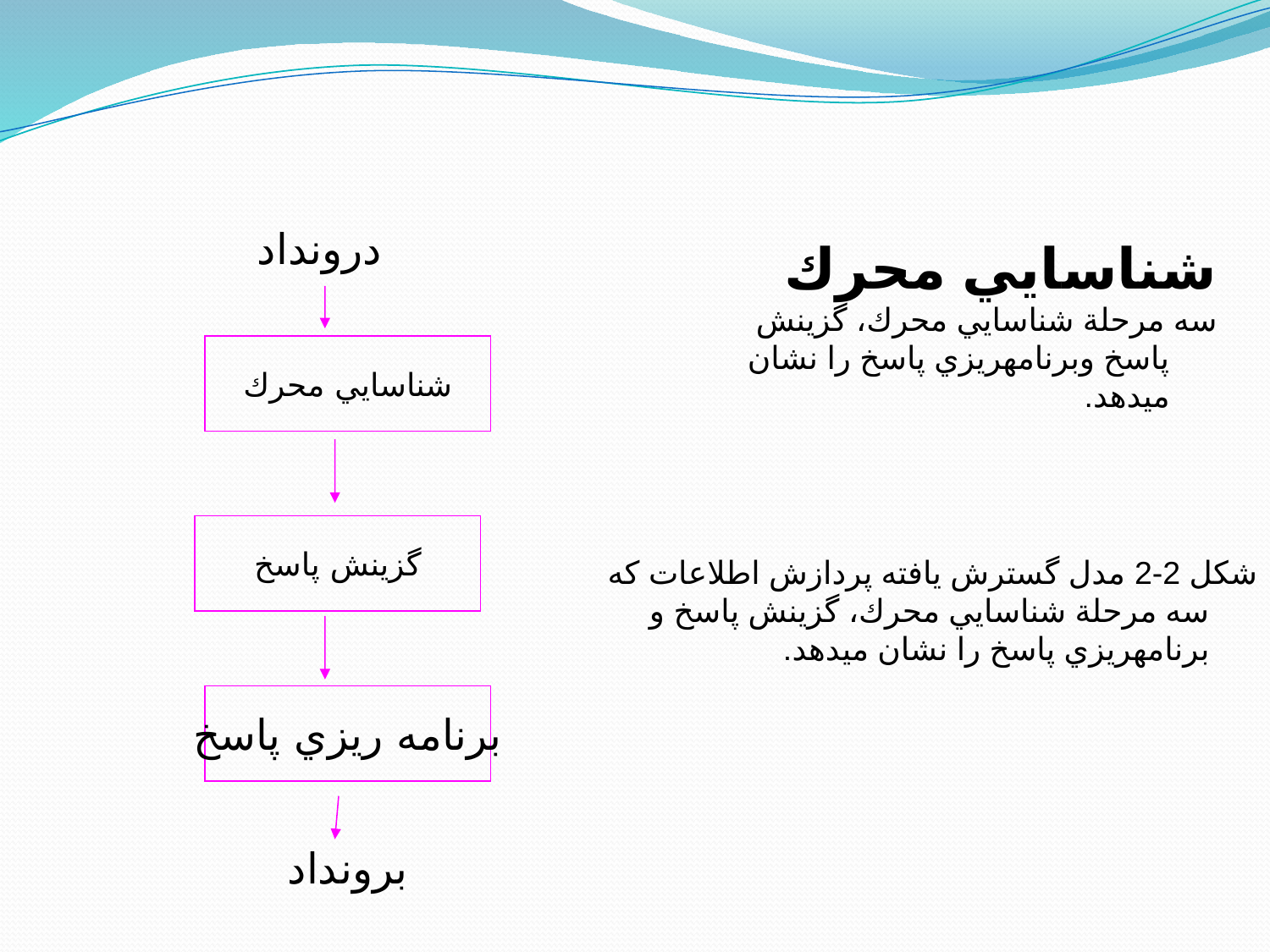

درونداد
شناسايي محرك
سه مرحلة شناسايي محرك، گزينش پاسخ وبرنامه­ريزي پاسخ را نشان مي‎دهد.

شناسايي محرك

گزينش پاسخ
شكل 2-2 مدل گسترش يافته پردازش اطلاعات كه سه مرحلة شناسايي محرك، گزينش پاسخ و برنامه­ريزي پاسخ را نشان مي‎دهد.

برنامه ريزي پاسخ

برونداد